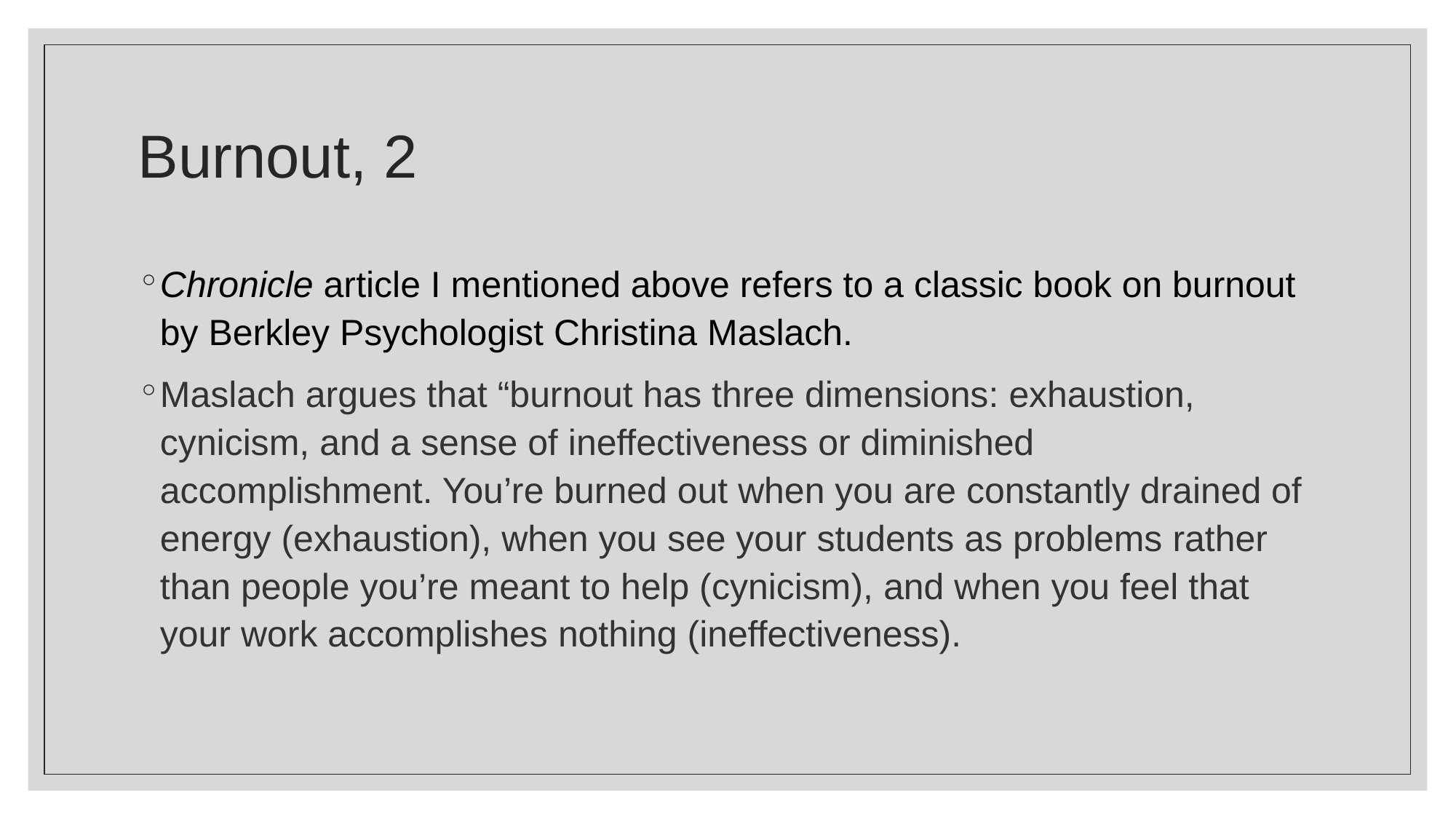

# Burnout, 2
Chronicle article I mentioned above refers to a classic book on burnout by Berkley Psychologist Christina Maslach.
Maslach argues that “burnout has three dimensions: exhaustion, cynicism, and a sense of ineffectiveness or diminished accomplishment. You’re burned out when you are constantly drained of energy (exhaustion), when you see your students as problems rather than people you’re meant to help (cynicism), and when you feel that your work accomplishes nothing (ineffectiveness).